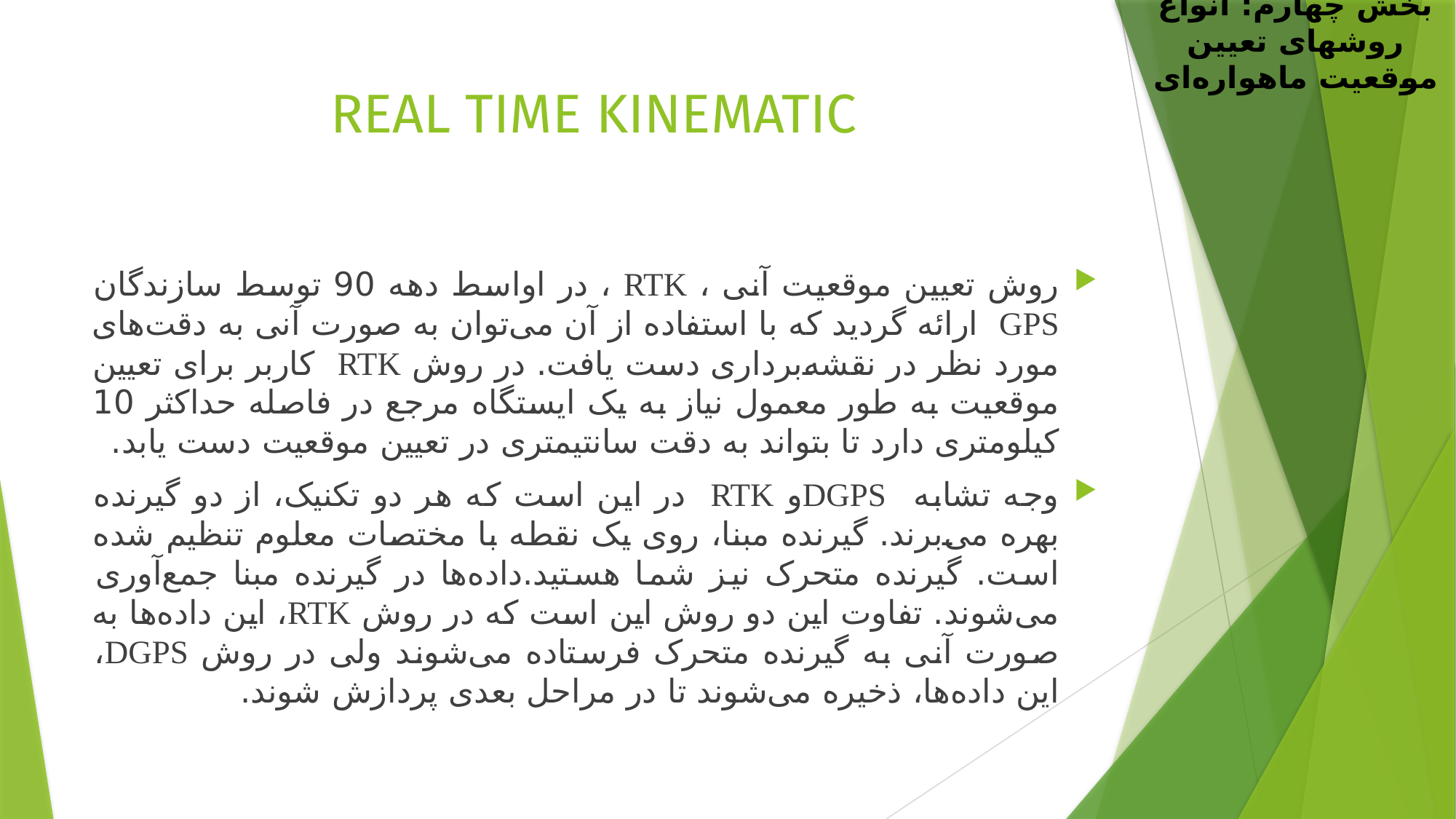

بخش چهارم: انواع روشهای تعیین موقعیت ماهواره‌ای
# REAL TIME KINEMATIC
روش تعیین موقعیت آنی ، RTK ، در اواسط دهه 90 توسط سازندگان GPS  ارائه گردید که با استفاده از آن می‌توان به صورت آنی به دقت‌های مورد نظر در نقشه‌برداری دست یافت. در روش RTK  کاربر برای تعیین موقعیت به طور معمول نیاز به یک ایستگاه مرجع در فاصله حداکثر 10 کیلومتری دارد تا بتواند به دقت سانتیمتری در تعیین موقعیت دست یابد.
وجه تشابه  DGPSو RTK  در این است که هر دو تکنیک، از دو گیرنده بهره می‌برند. گیرنده مبنا، روی یک نقطه با مختصات معلوم تنظیم شده است. گیرنده متحرک نیز شما هستید.داده‌ها در گیرنده مبنا جمع‌آوری می‌شوند. تفاوت این دو روش این است که در روش RTK، این داده‌ها به صورت آنی به گیرنده متحرک فرستاده می‌شوند ولی در روش DGPS، این داده‌ها، ذخیره می‌شوند تا در مراحل بعدی پردازش شوند.